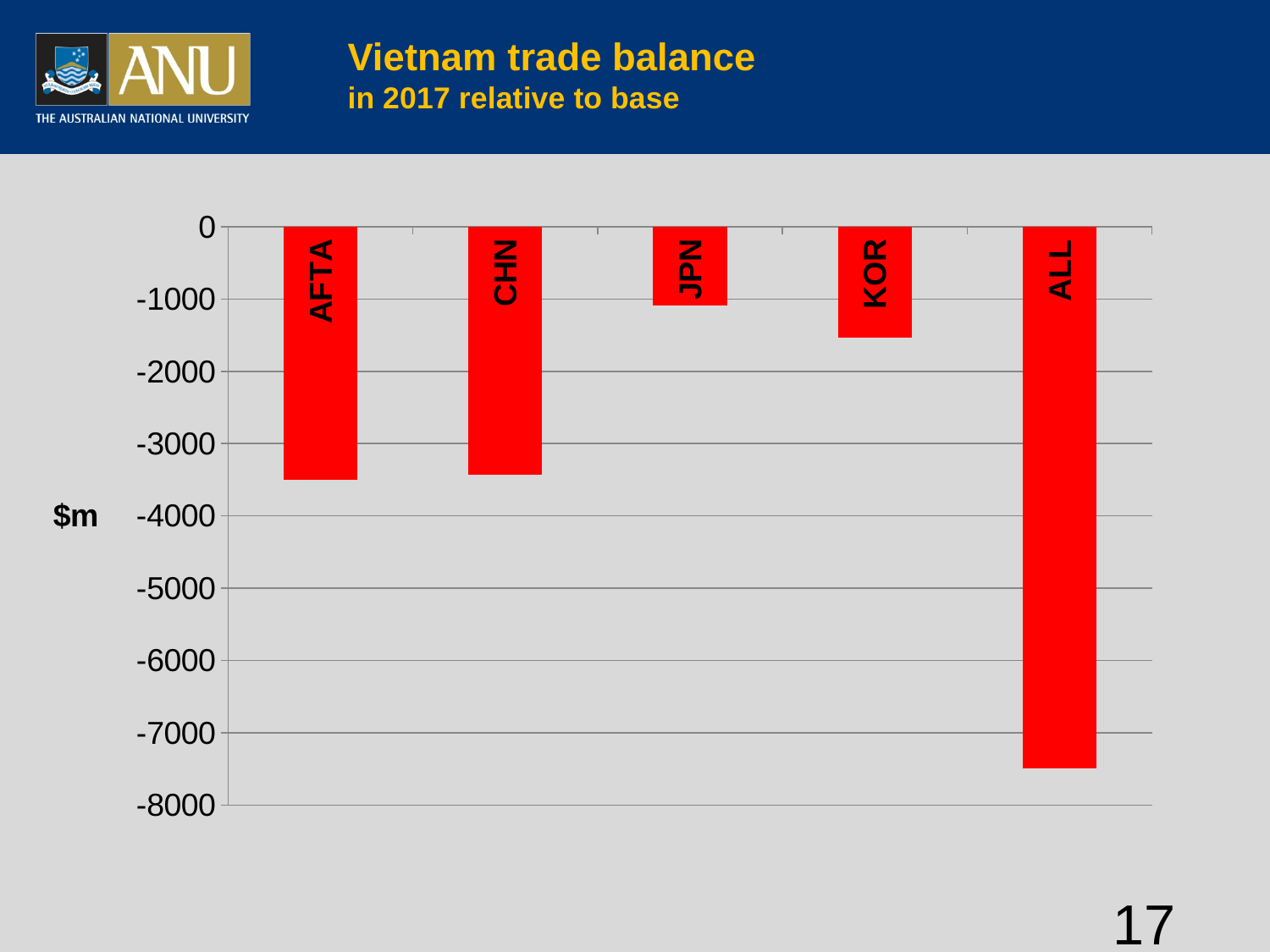

# Vietnam trade balance in 2017 relative to base

### Chart

| Category | $m |
|---|---|
| AFTA | -3496.03 |
| CHN | -3427.23 |
| JPN | -1088.6400000000003 |
| KOR | -1533.2200000000003 |
| ALL | -7491.55 |
17